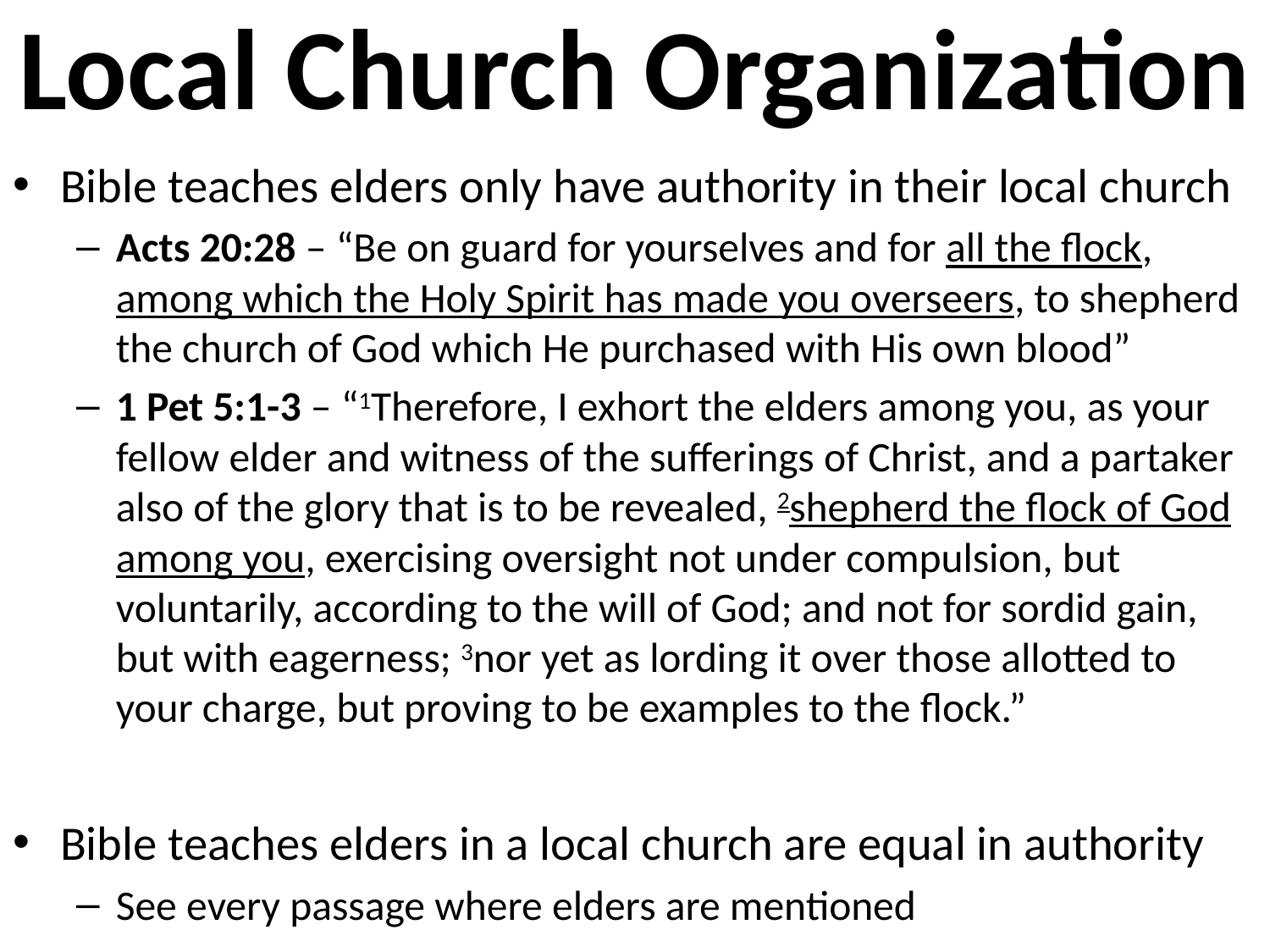

# Local Church Organization
Bible teaches elders only have authority in their local church
Acts 20:28 – “Be on guard for yourselves and for all the flock, among which the Holy Spirit has made you overseers, to shepherd the church of God which He purchased with His own blood”
1 Pet 5:1-3 – “1Therefore, I exhort the elders among you, as your fellow elder and witness of the sufferings of Christ, and a partaker also of the glory that is to be revealed, 2shepherd the flock of God among you, exercising oversight not under compulsion, but voluntarily, according to the will of God; and not for sordid gain, but with eagerness; 3nor yet as lording it over those allotted to your charge, but proving to be examples to the flock.”

Bible teaches elders in a local church are equal in authority
See every passage where elders are mentioned